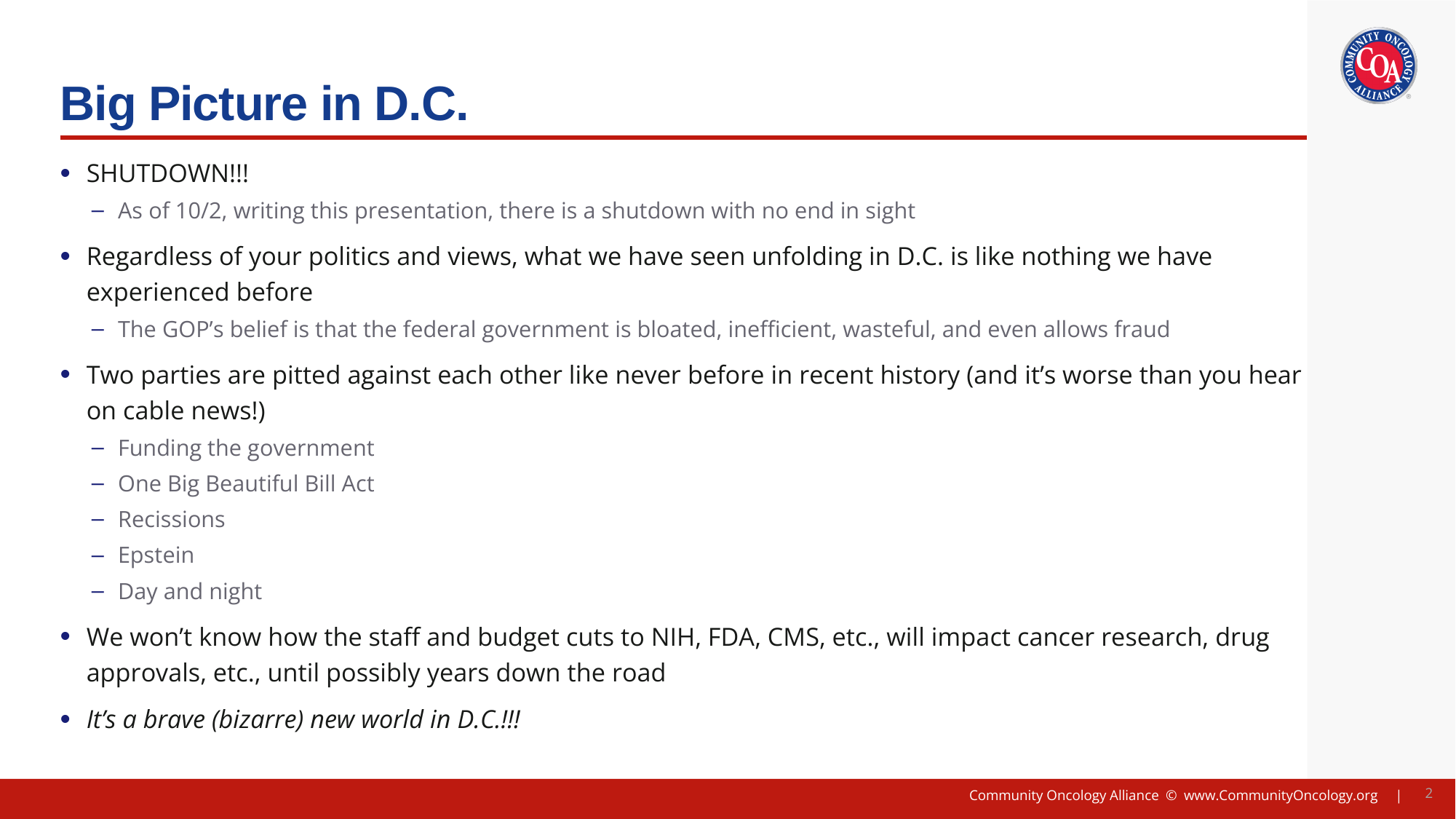

Title, Text Layout
# Big Picture in D.C.
SHUTDOWN!!!
As of 10/2, writing this presentation, there is a shutdown with no end in sight
Regardless of your politics and views, what we have seen unfolding in D.C. is like nothing we have experienced before
The GOP’s belief is that the federal government is bloated, inefficient, wasteful, and even allows fraud
Two parties are pitted against each other like never before in recent history (and it’s worse than you hear on cable news!)
Funding the government
One Big Beautiful Bill Act
Recissions
Epstein
Day and night
We won’t know how the staff and budget cuts to NIH, FDA, CMS, etc., will impact cancer research, drug approvals, etc., until possibly years down the road
It’s a brave (bizarre) new world in D.C.!!!

2